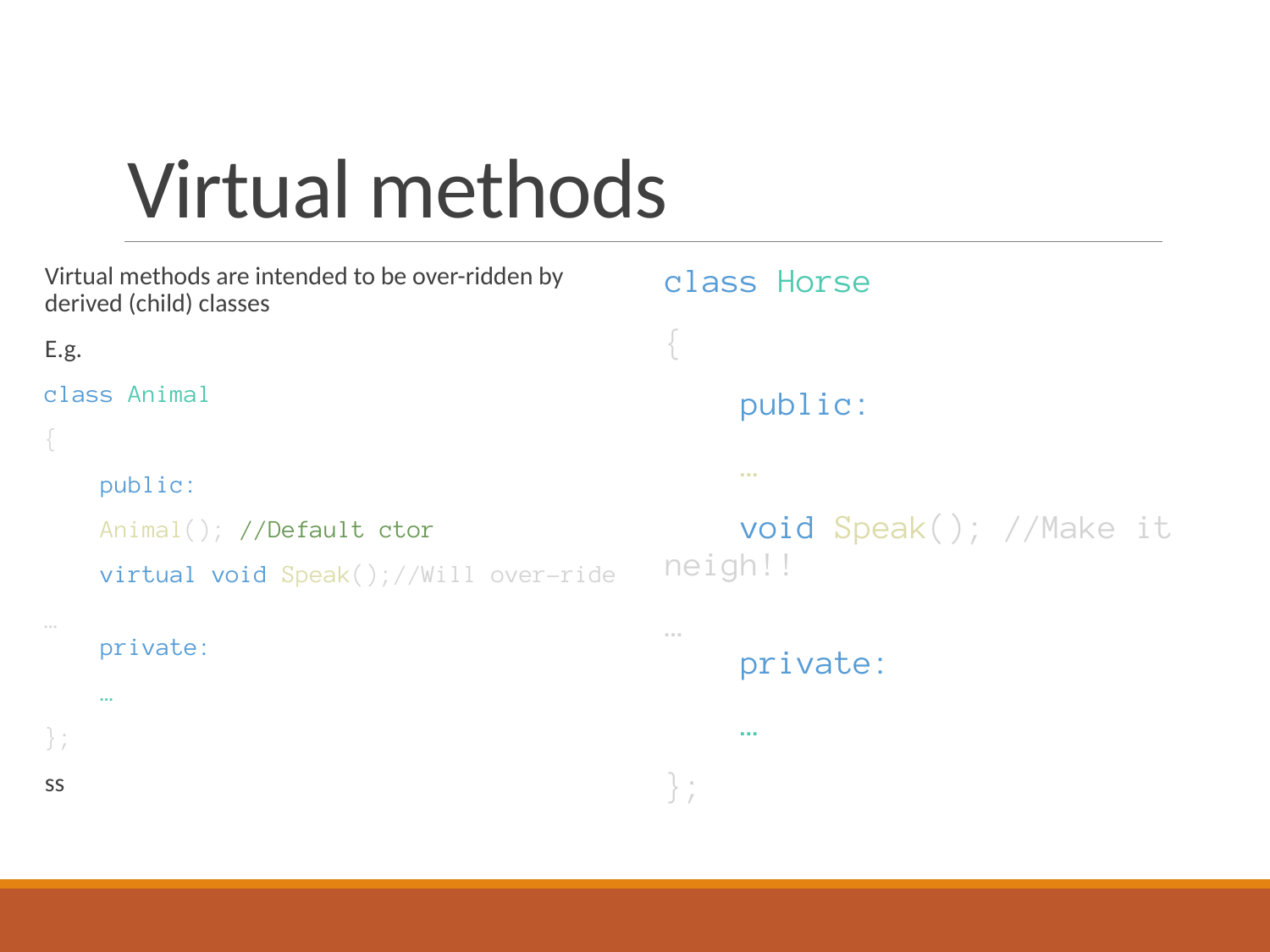

# Virtual methods
Virtual methods are intended to be over-ridden by derived (child) classes
E.g.
class Animal
{
    public:
    Animal(); //Default ctor
    virtual void Speak();//Will over-ride
…
    private:
    …
};
ss
class Horse
{
    public:
    …
    void Speak(); //Make it neigh!!
…
    private:
    …
};